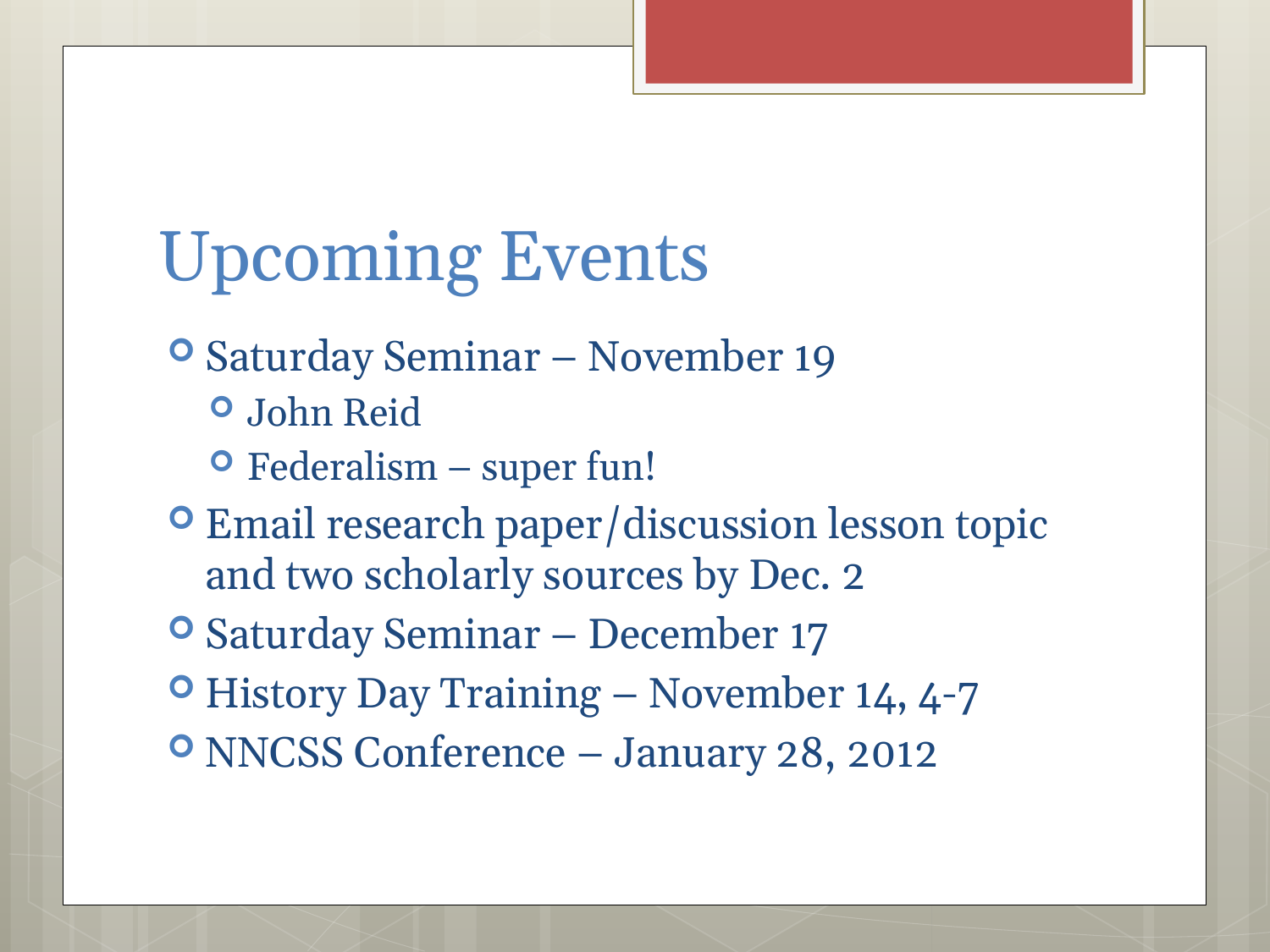

# Upcoming Events
Saturday Seminar – November 19
John Reid
Federalism – super fun!
Email research paper/discussion lesson topic and two scholarly sources by Dec. 2
Saturday Seminar – December 17
History Day Training – November 14, 4-7
NNCSS Conference – January 28, 2012